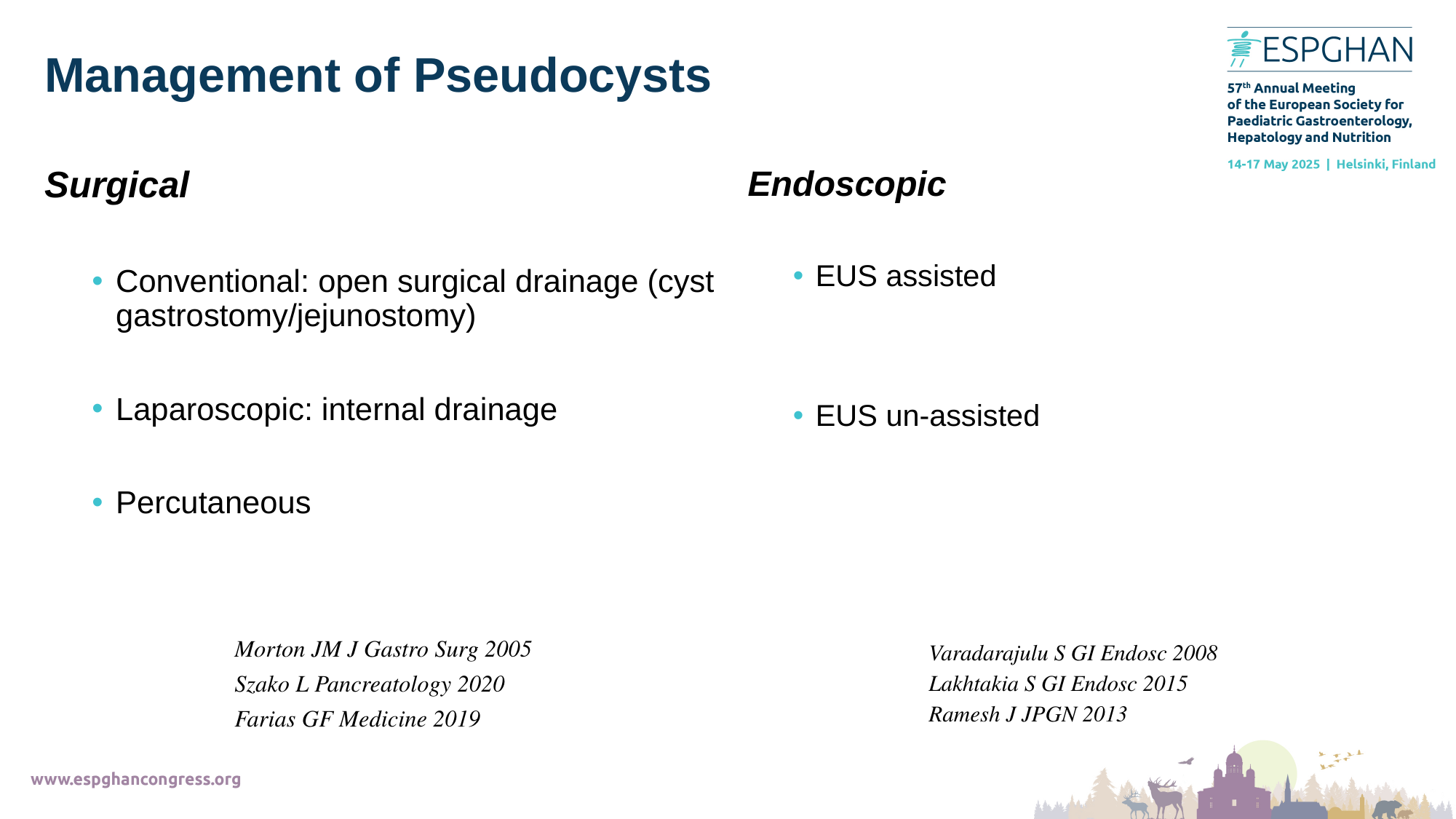

# Management of Pseudocysts
Surgical

Conventional: open surgical drainage (cyst gastrostomy/jejunostomy)

Laparoscopic: internal drainage

Percutaneous

	Morton JM J Gastro Surg 2005
	Szako L Pancreatology 2020
	Farias GF Medicine 2019

Endoscopic

EUS assisted

EUS un-assisted

Varadarajulu S GI Endosc 2008
Lakhtakia S GI Endosc 2015
Ramesh J JPGN 2013